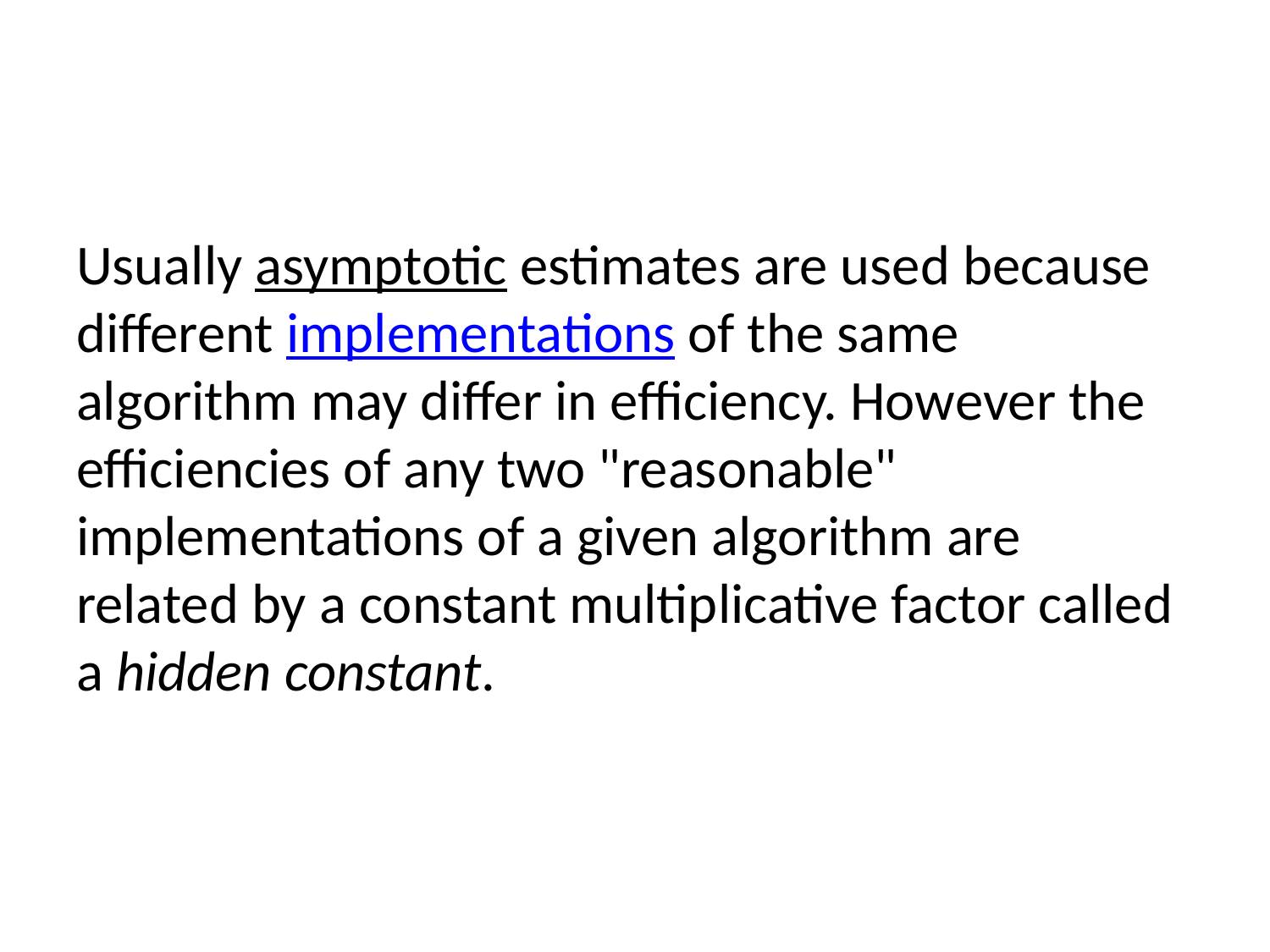

Usually asymptotic estimates are used because different implementations of the same algorithm may differ in efficiency. However the efficiencies of any two "reasonable" implementations of a given algorithm are related by a constant multiplicative factor called a hidden constant.